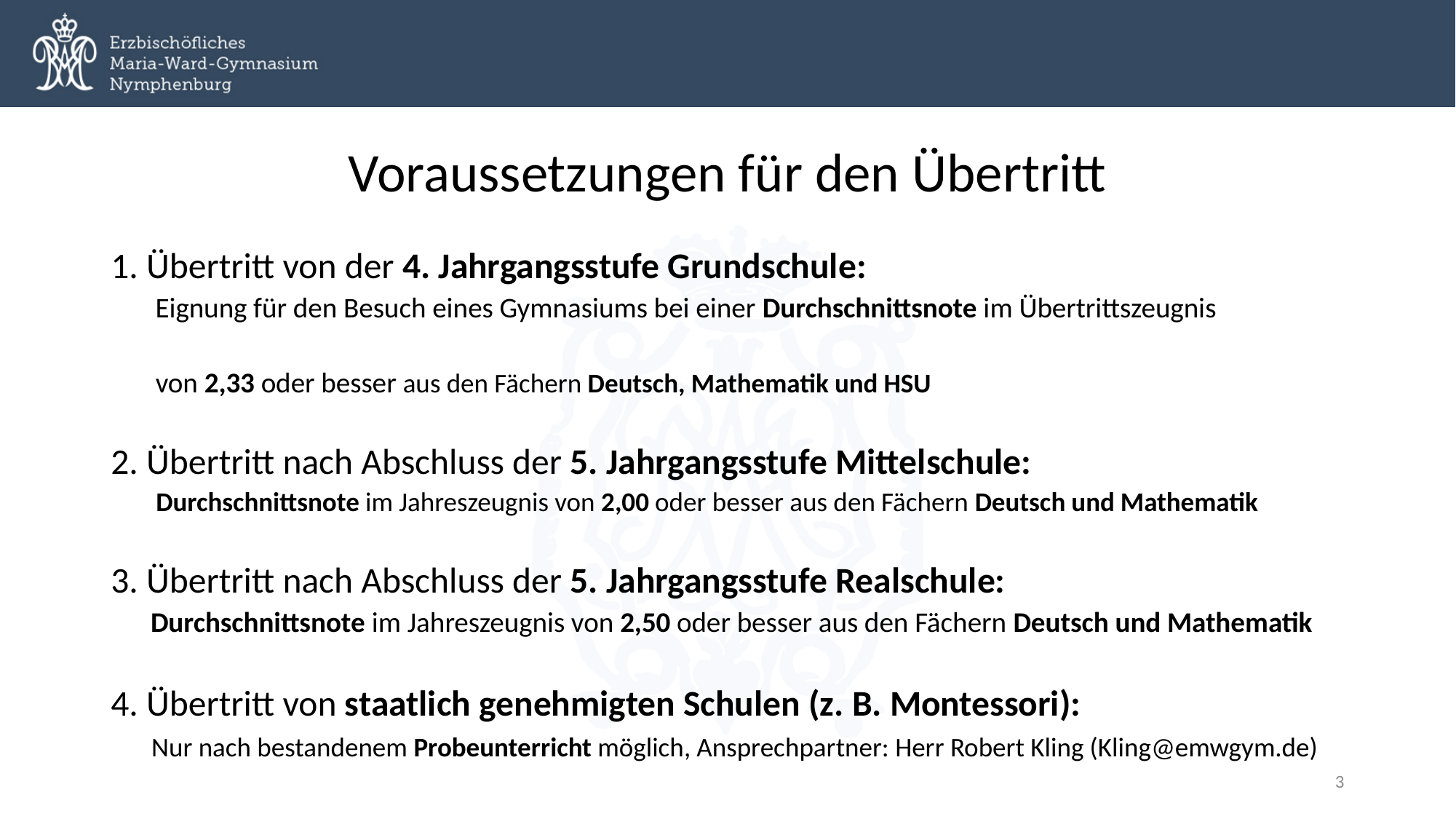

Voraussetzungen für den Übertritt
1. Übertritt von der 4. Jahrgangsstufe Grundschule:
       Eignung für den Besuch eines Gymnasiums bei einer Durchschnittsnote im Übertrittszeugnis
       von 2,33 oder besser aus den Fächern Deutsch, Mathematik und HSU

2. Übertritt nach Abschluss der 5. Jahrgangsstufe Mittelschule:
	   Durchschnittsnote im Jahreszeugnis von 2,00 oder besser aus den Fächern Deutsch und Mathematik

3. Übertritt nach Abschluss der 5. Jahrgangsstufe Realschule:
	  Durchschnittsnote im Jahreszeugnis von 2,50 oder besser aus den Fächern Deutsch und Mathematik

4. Übertritt von staatlich genehmigten Schulen (z. B. Montessori):
	  Nur nach bestandenem Probeunterricht möglich, Ansprechpartner: Herr Robert Kling (Kling@emwgym.de)

3